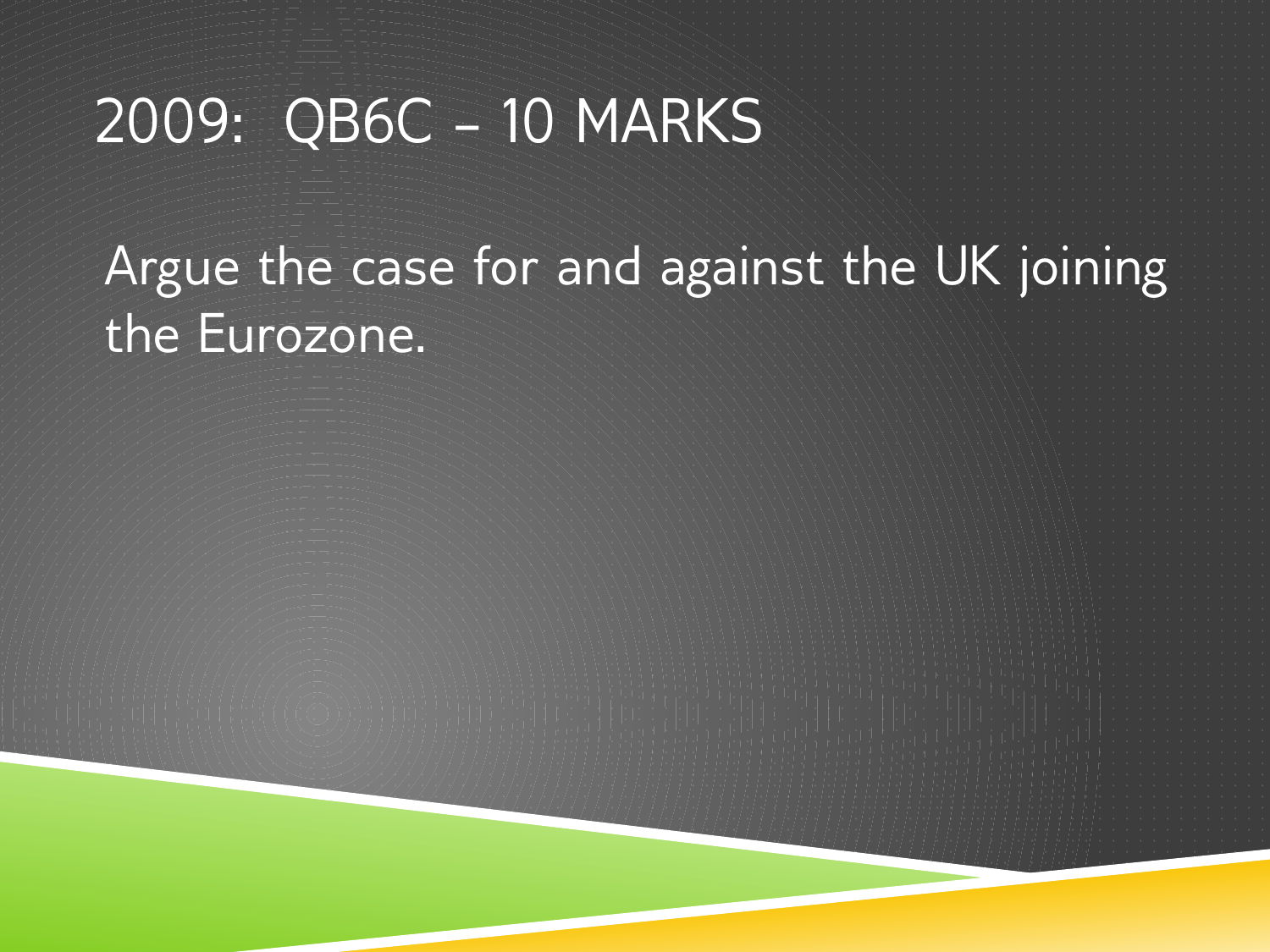

# 2009:  QB6c – 10 marks
Argue the case for and against the UK joining the Eurozone.